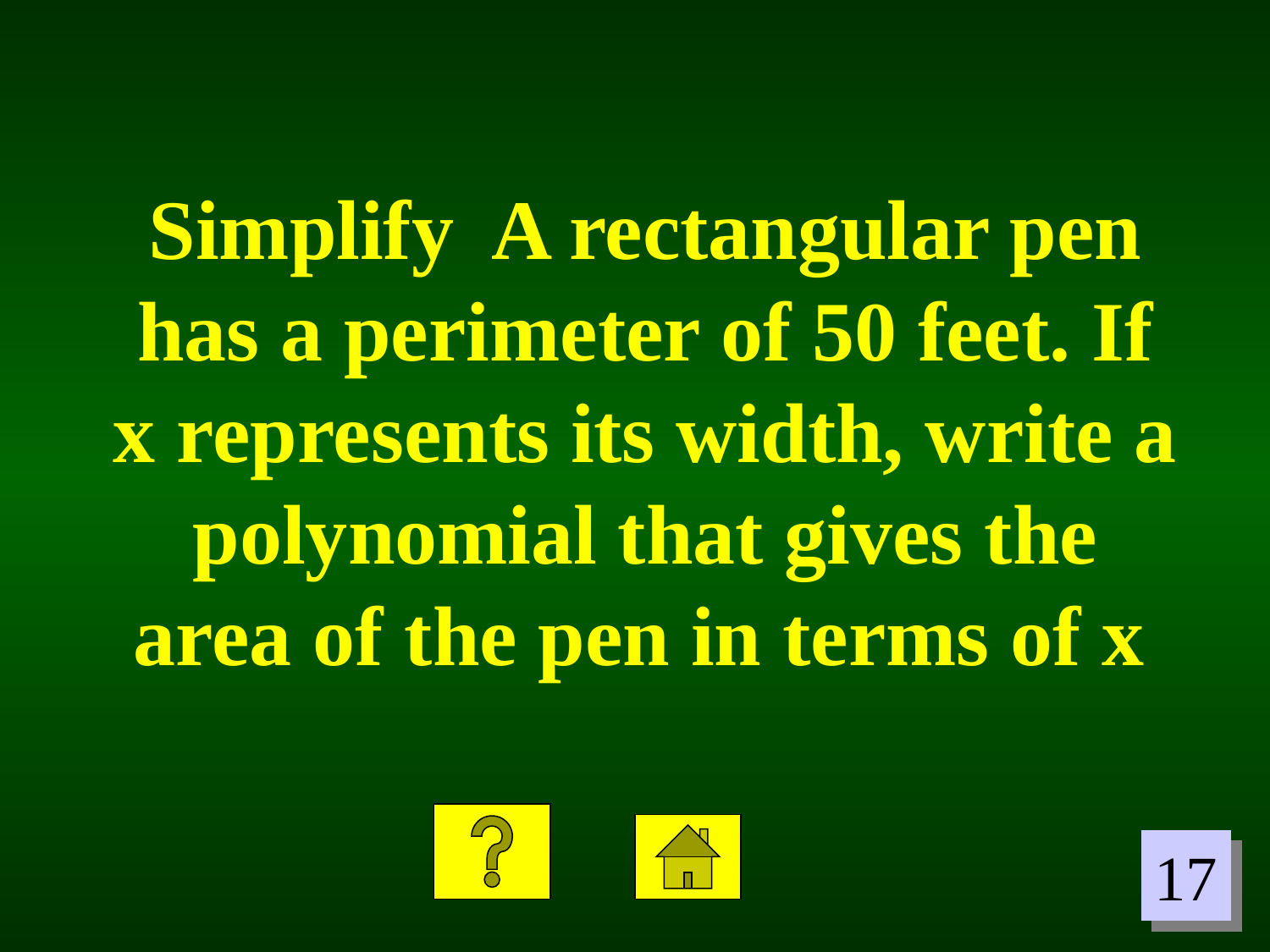

Simplify  A rectangular pen has a perimeter of 50 feet. If x represents its width, write a polynomial that gives the area of the pen in terms of x

17